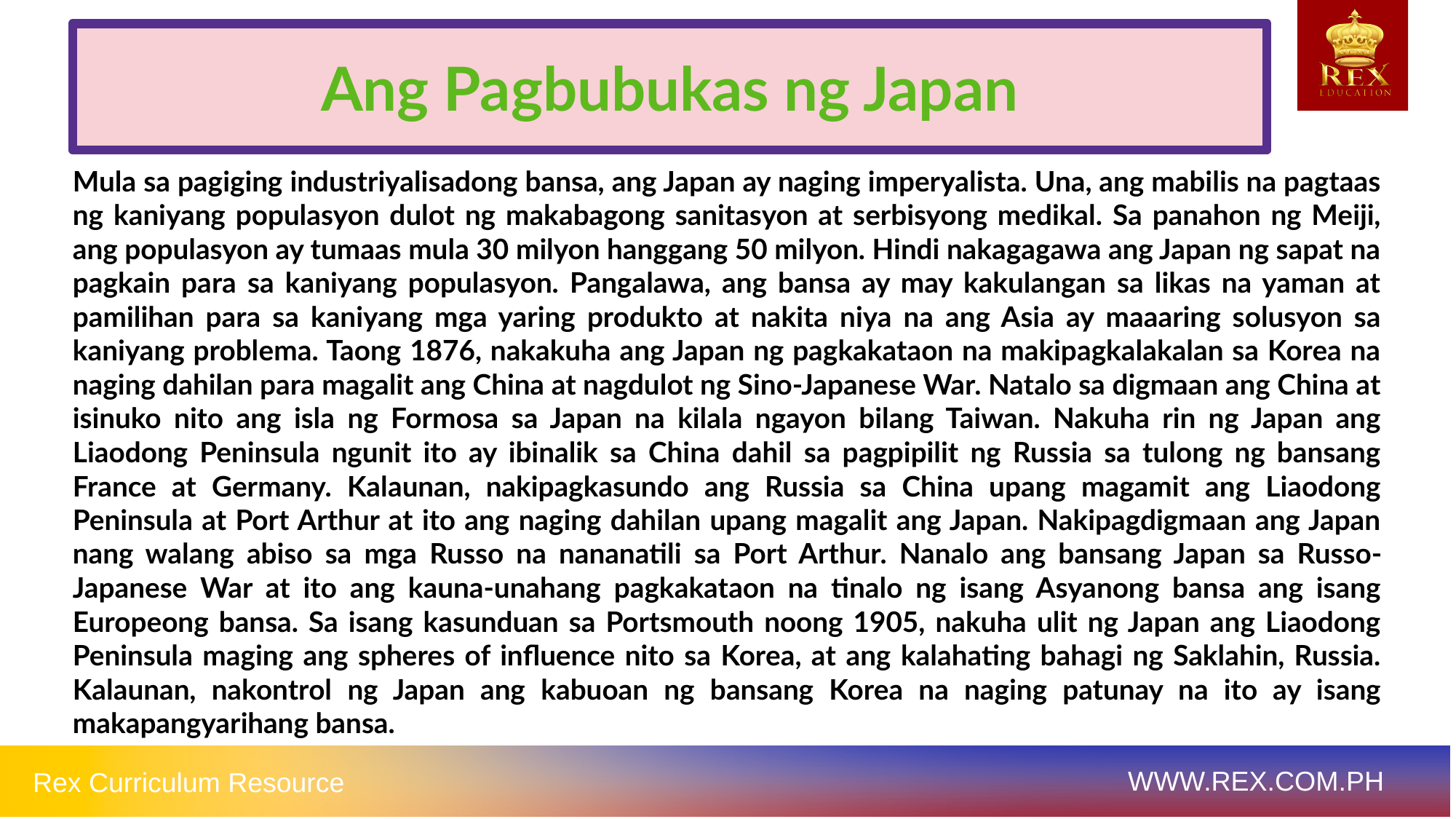

Ang Pagbubukas ng Japan
# Mula sa pagiging industriyalisadong bansa, ang Japan ay naging imperyalista. Una, ang mabilis na pagtaas ng kaniyang populasyon dulot ng makabagong sanitasyon at serbisyong medikal. Sa panahon ng Meiji, ang populasyon ay tumaas mula 30 milyon hanggang 50 milyon. Hindi nakagagawa ang Japan ng sapat na pagkain para sa kaniyang populasyon. Pangalawa, ang bansa ay may kakulangan sa likas na yaman at pamilihan para sa kaniyang mga yaring produkto at nakita niya na ang Asia ay maaaring solusyon sa kaniyang problema. Taong 1876, nakakuha ang Japan ng pagkakataon na makipagkalakalan sa Korea na naging dahilan para magalit ang China at nagdulot ng Sino-Japanese War. Natalo sa digmaan ang China at isinuko nito ang isla ng Formosa sa Japan na kilala ngayon bilang Taiwan. Nakuha rin ng Japan ang Liaodong Peninsula ngunit ito ay ibinalik sa China dahil sa pagpipilit ng Russia sa tulong ng bansang France at Germany. Kalaunan, nakipagkasundo ang Russia sa China upang magamit ang Liaodong Peninsula at Port Arthur at ito ang naging dahilan upang magalit ang Japan. Nakipagdigmaan ang Japan nang walang abiso sa mga Russo na nananatili sa Port Arthur. Nanalo ang bansang Japan sa Russo-Japanese War at ito ang kauna-unahang pagkakataon na tinalo ng isang Asyanong bansa ang isang Europeong bansa. Sa isang kasunduan sa Portsmouth noong 1905, nakuha ulit ng Japan ang Liaodong Peninsula maging ang spheres of influence nito sa Korea, at ang kalahating bahagi ng Saklahin, Russia. Kalaunan, nakontrol ng Japan ang kabuoan ng bansang Korea na naging patunay na ito ay isang makapangyarihang bansa.